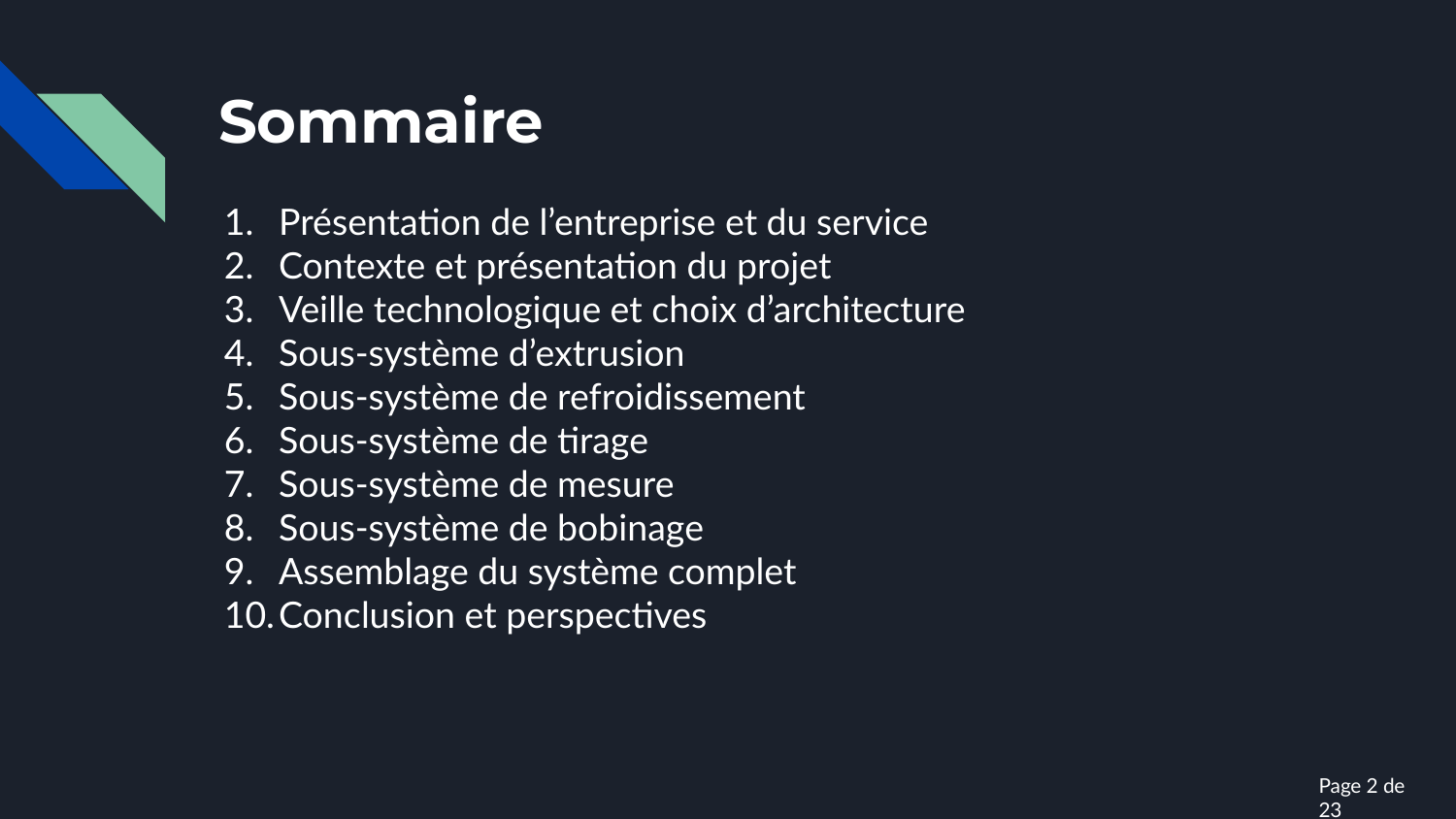

# Sommaire
Présentation de l’entreprise et du service
Contexte et présentation du projet
Veille technologique et choix d’architecture
Sous-système d’extrusion
Sous-système de refroidissement
Sous-système de tirage
Sous-système de mesure
Sous-système de bobinage
Assemblage du système complet
Conclusion et perspectives
Page 2 de 23